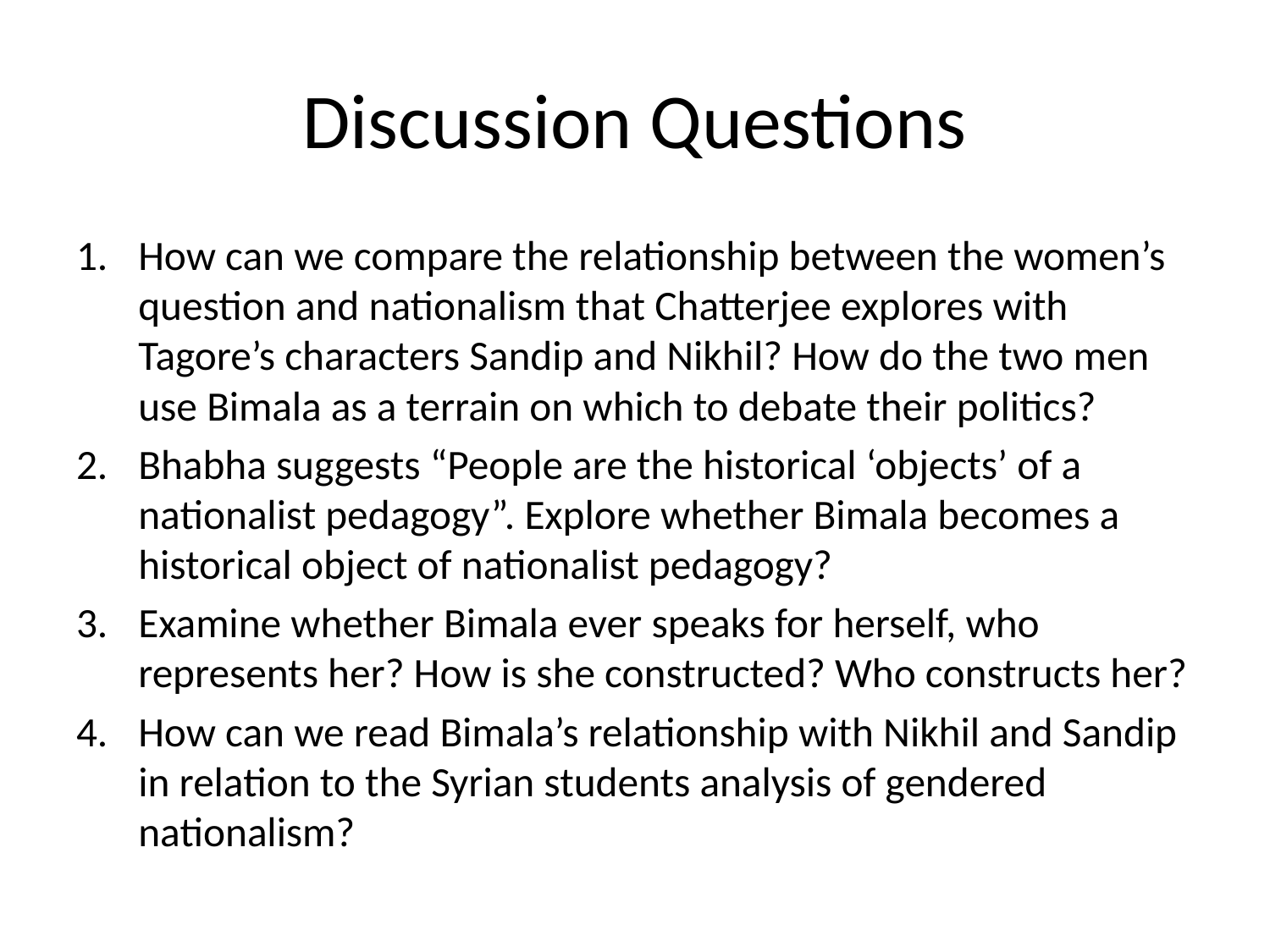

# Discussion Questions
How can we compare the relationship between the women’s question and nationalism that Chatterjee explores with Tagore’s characters Sandip and Nikhil? How do the two men use Bimala as a terrain on which to debate their politics?
Bhabha suggests “People are the historical ‘objects’ of a nationalist pedagogy”. Explore whether Bimala becomes a historical object of nationalist pedagogy?
Examine whether Bimala ever speaks for herself, who represents her? How is she constructed? Who constructs her?
How can we read Bimala’s relationship with Nikhil and Sandip in relation to the Syrian students analysis of gendered nationalism?